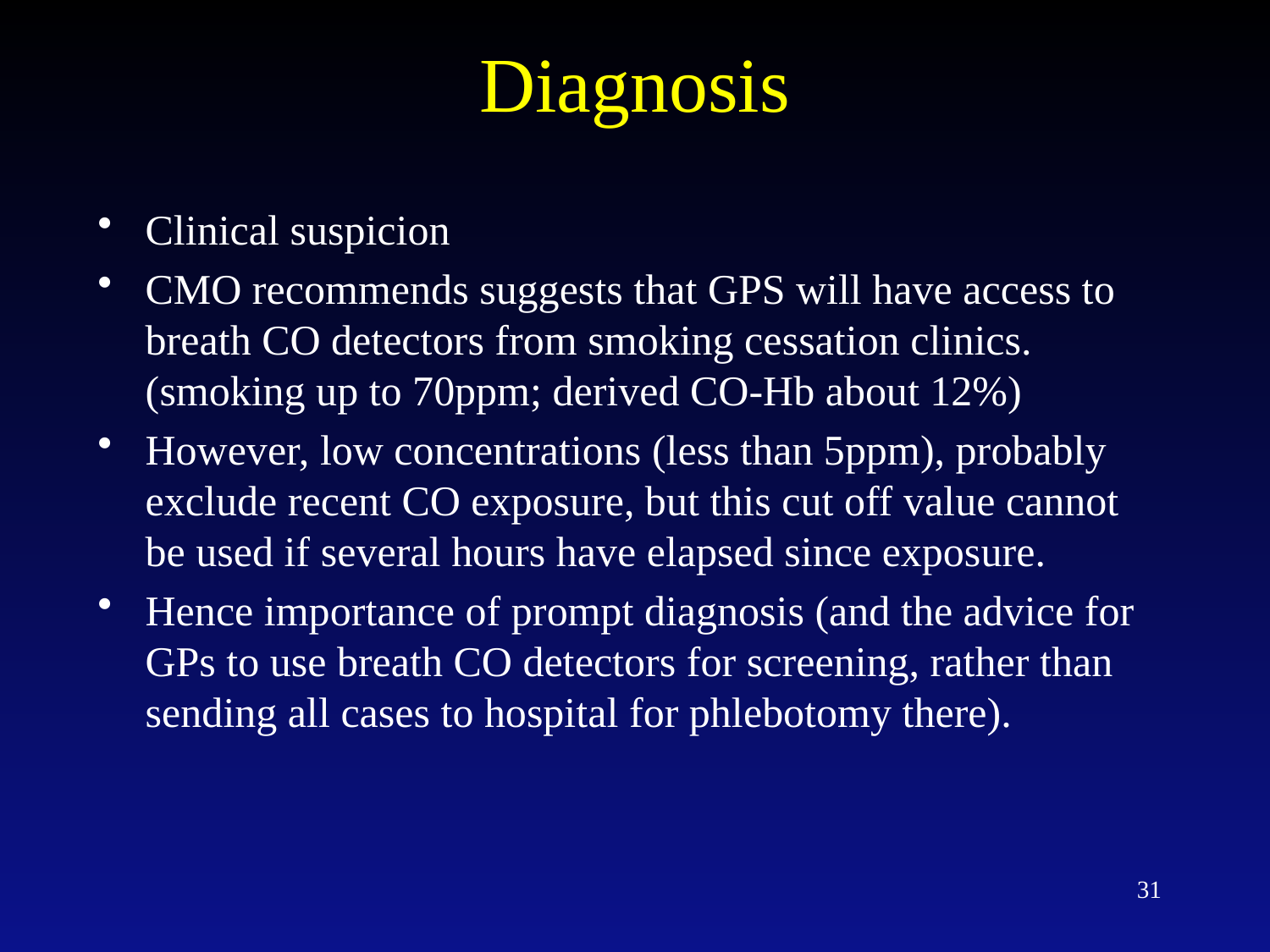

# Diagnosis
Clinical suspicion
CMO recommends suggests that GPS will have access to breath CO detectors from smoking cessation clinics. (smoking up to 70ppm; derived CO-Hb about 12%)
However, low concentrations (less than 5ppm), probably exclude recent CO exposure, but this cut off value cannot be used if several hours have elapsed since exposure.
Hence importance of prompt diagnosis (and the advice for GPs to use breath CO detectors for screening, rather than sending all cases to hospital for phlebotomy there).
31